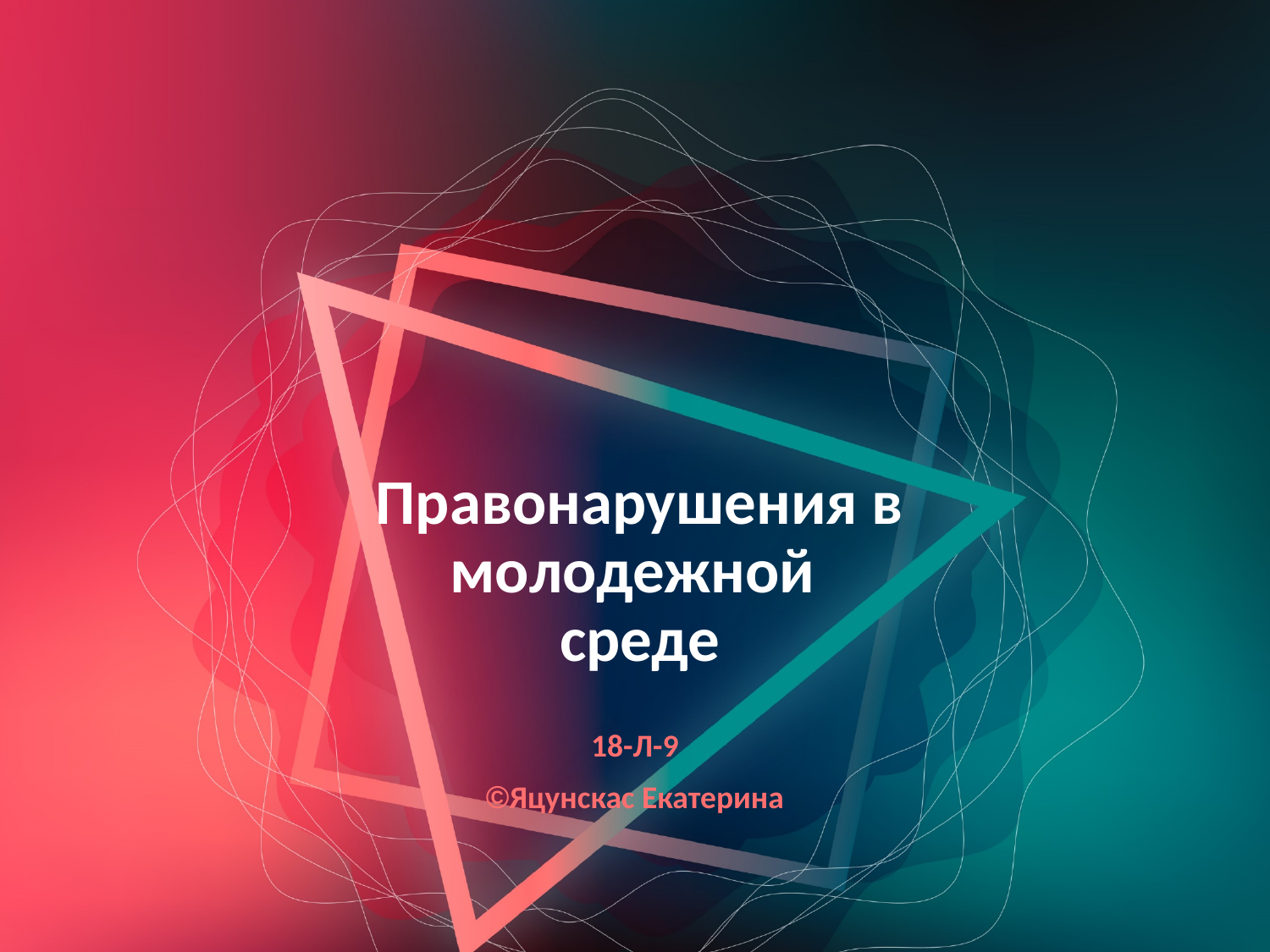

# Правонарушения в молодежной среде

18-Л-9
©Яцунскас Екатерина